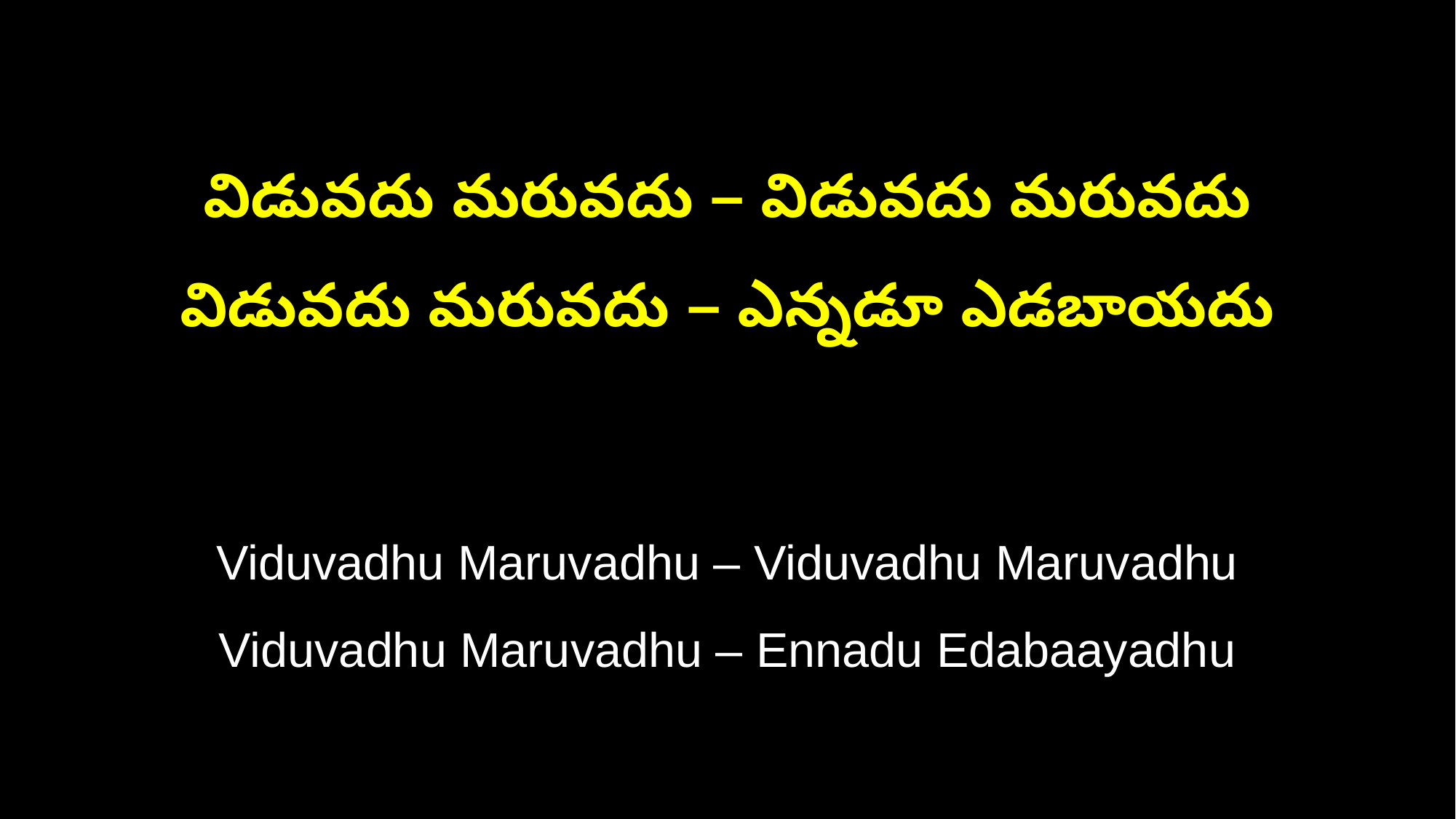

విడువదు మరువదు – విడువదు మరువదు
విడువదు మరువదు – ఎన్నడూ ఎడబాయదు
Viduvadhu Maruvadhu – Viduvadhu Maruvadhu
Viduvadhu Maruvadhu – Ennadu Edabaayadhu